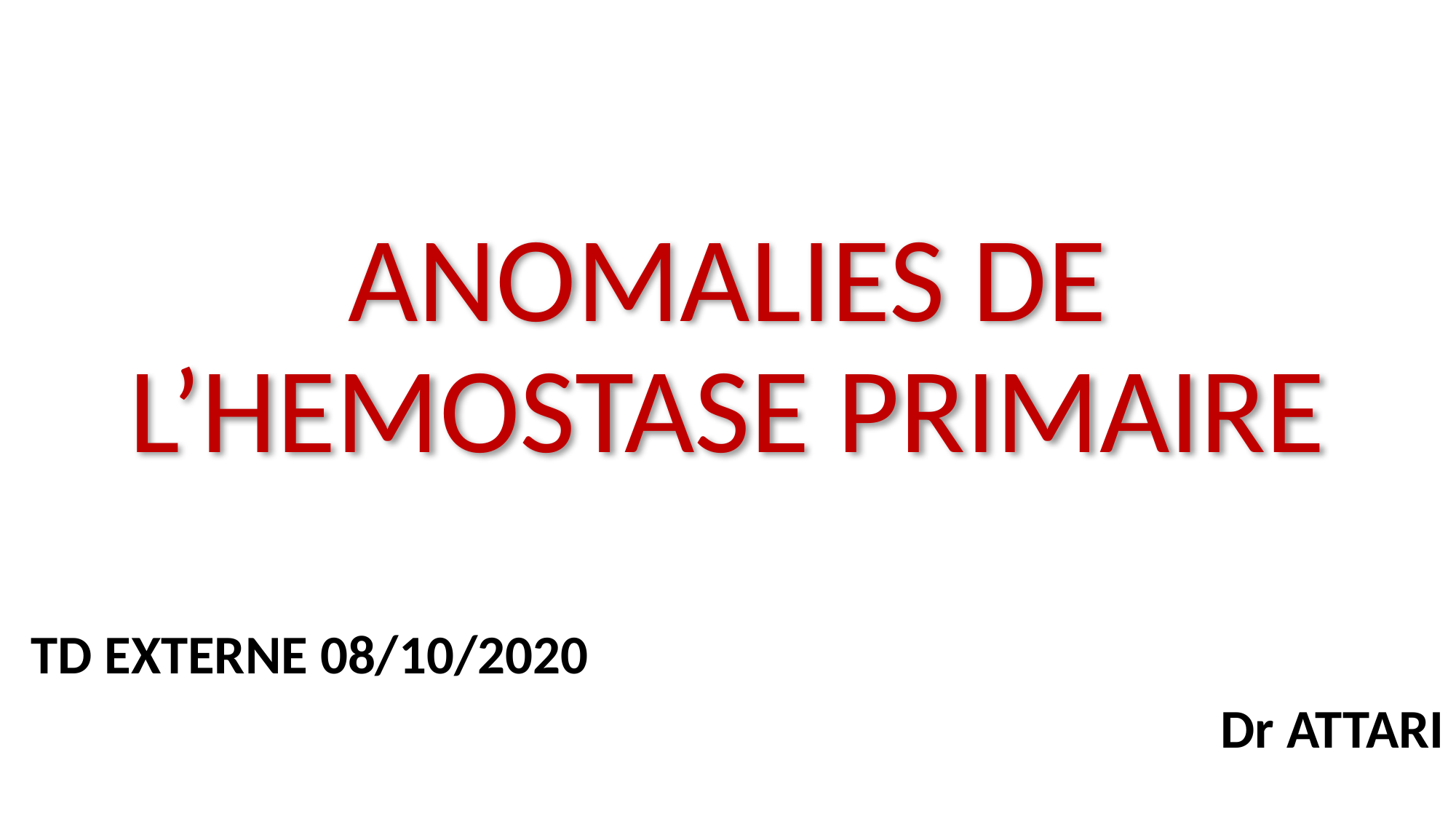

# ANOMALIES DE L’HEMOSTASE PRIMAIRE
TD EXTERNE 08/10/2020
Dr ATTARI